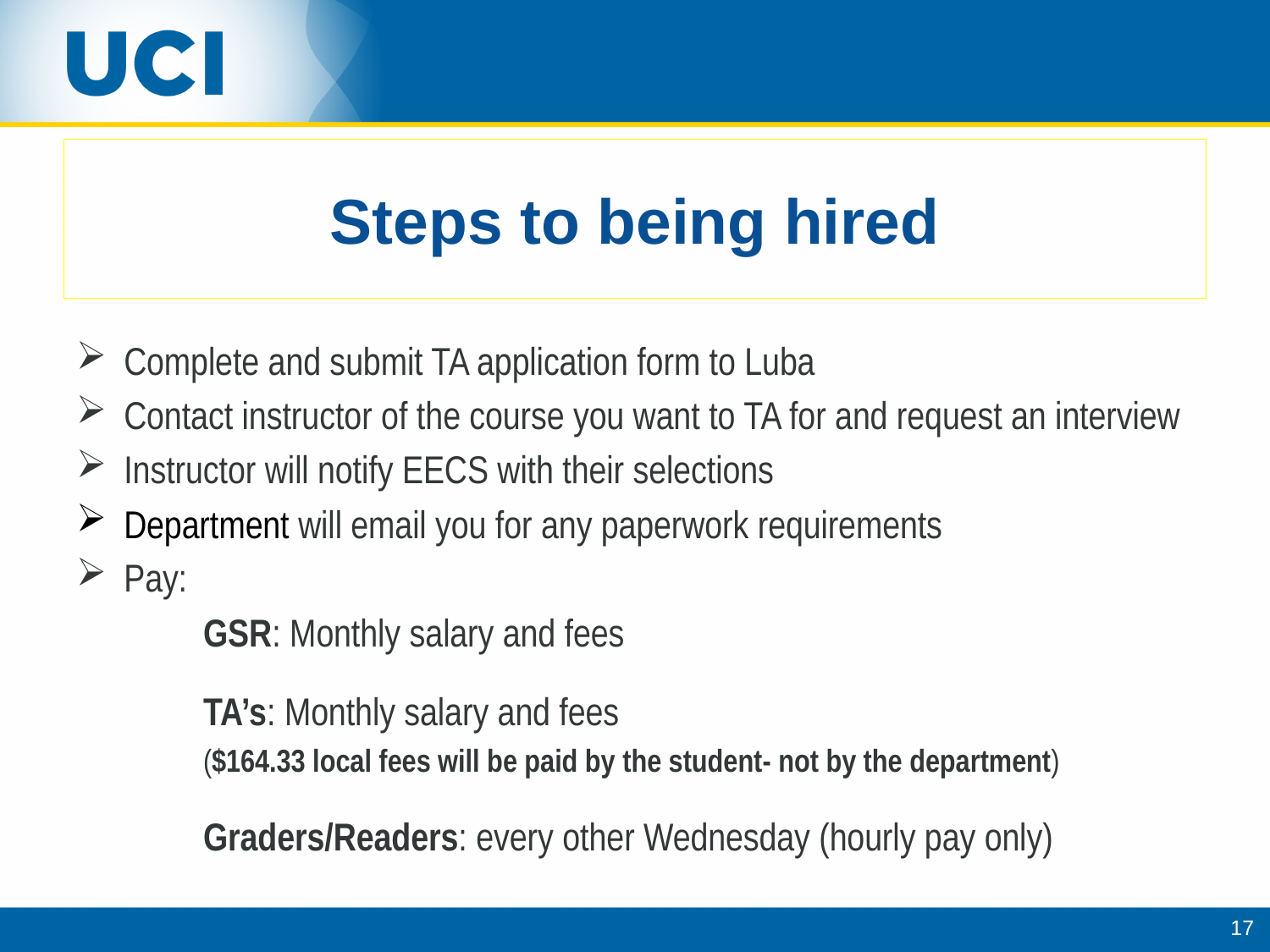

# Steps to being hired

Complete and submit TA application form to Luba
Contact instructor of the course you want to TA for and request an interview
Instructor will notify EECS with their selections
Department will email you for any paperwork requirements
Pay:
    	GSR: Monthly salary and fees

	TA’s: Monthly salary and fees
     	($164.33 local fees will be paid by the student- not by the department)

	Graders/Readers: every other Wednesday (hourly pay only)

17